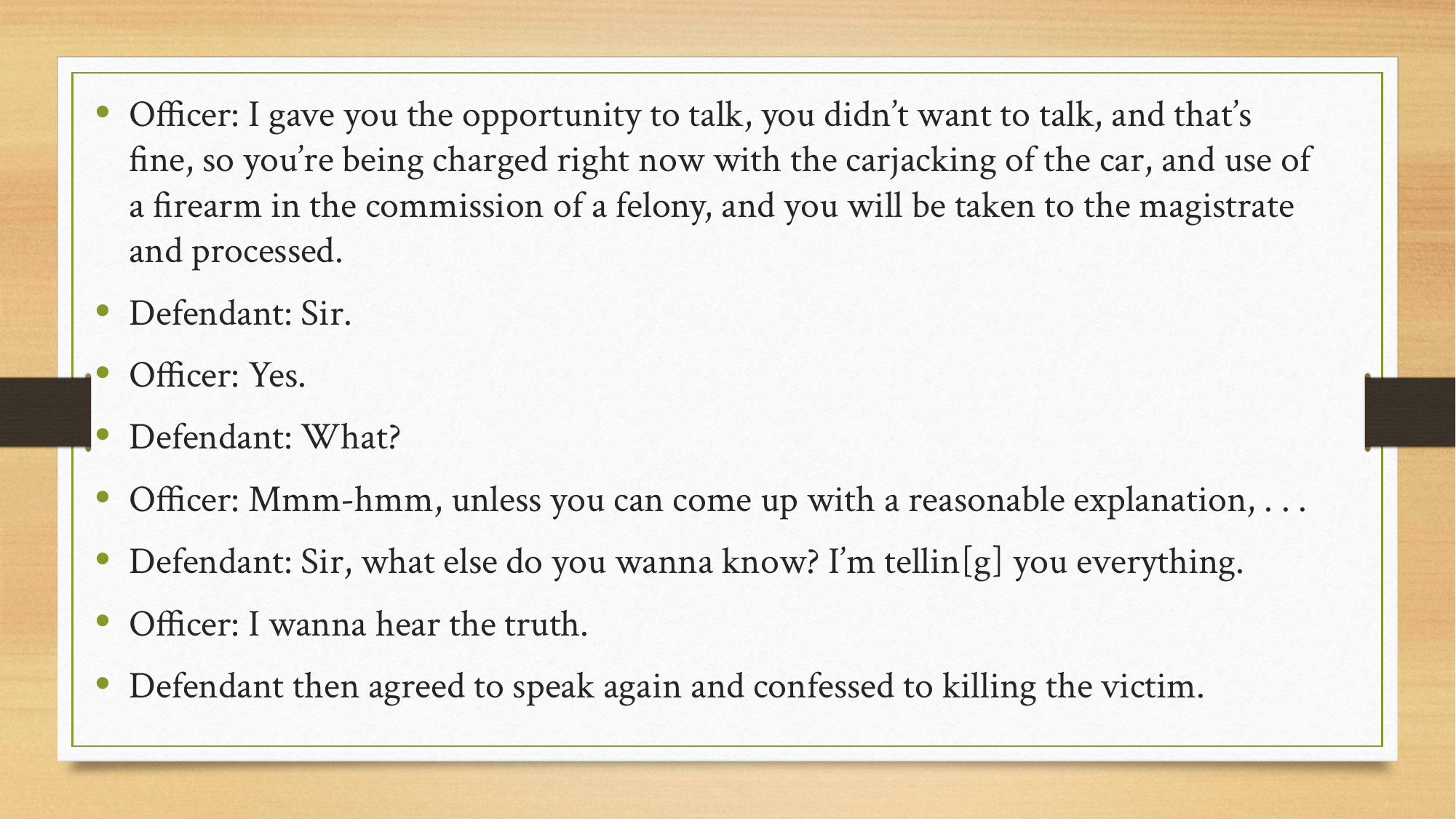

Officer: I gave you the opportunity to talk, you didn’t want to talk, and that’s fine, so you’re being charged right now with the carjacking of the car, and use of a firearm in the commission of a felony, and you will be taken to the magistrate and processed.
Defendant: Sir.
Officer: Yes.
Defendant: What?
Officer: Mmm-hmm, unless you can come up with a reasonable explanation, . . .
Defendant: Sir, what else do you wanna know? I’m tellin[g] you everything.
Officer: I wanna hear the truth.
Defendant then agreed to speak again and confessed to killing the victim.